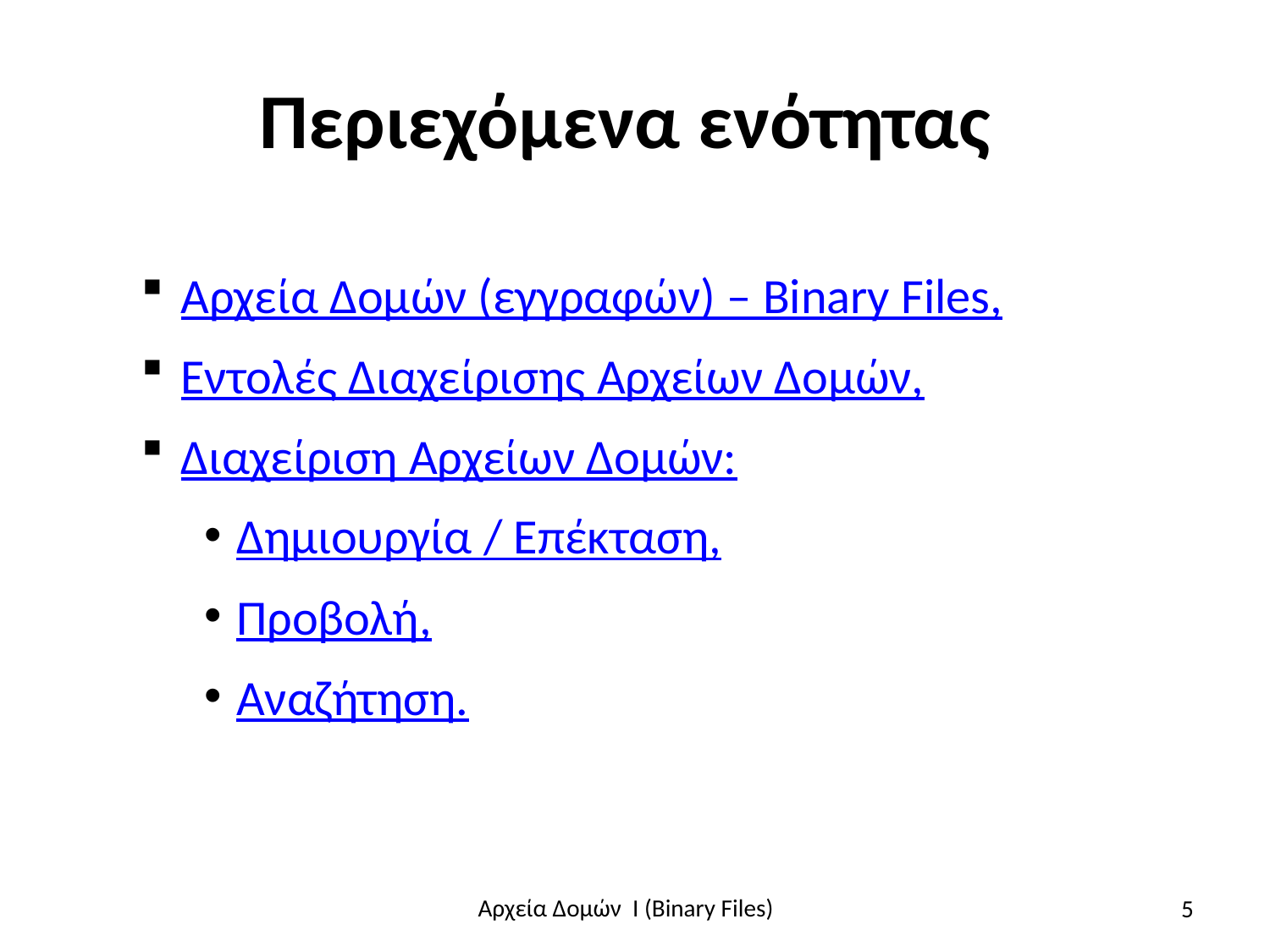

# Περιεχόμενα ενότητας
Αρχεία Δομών (εγγραφών) – Binary Files,
Εντολές Διαχείρισης Αρχείων Δομών,
Διαχείριση Αρχείων Δομών:
Δημιουργία / Επέκταση,
Προβολή,
Αναζήτηση.

5
Αρχεία Δομών  I (Binary Files)